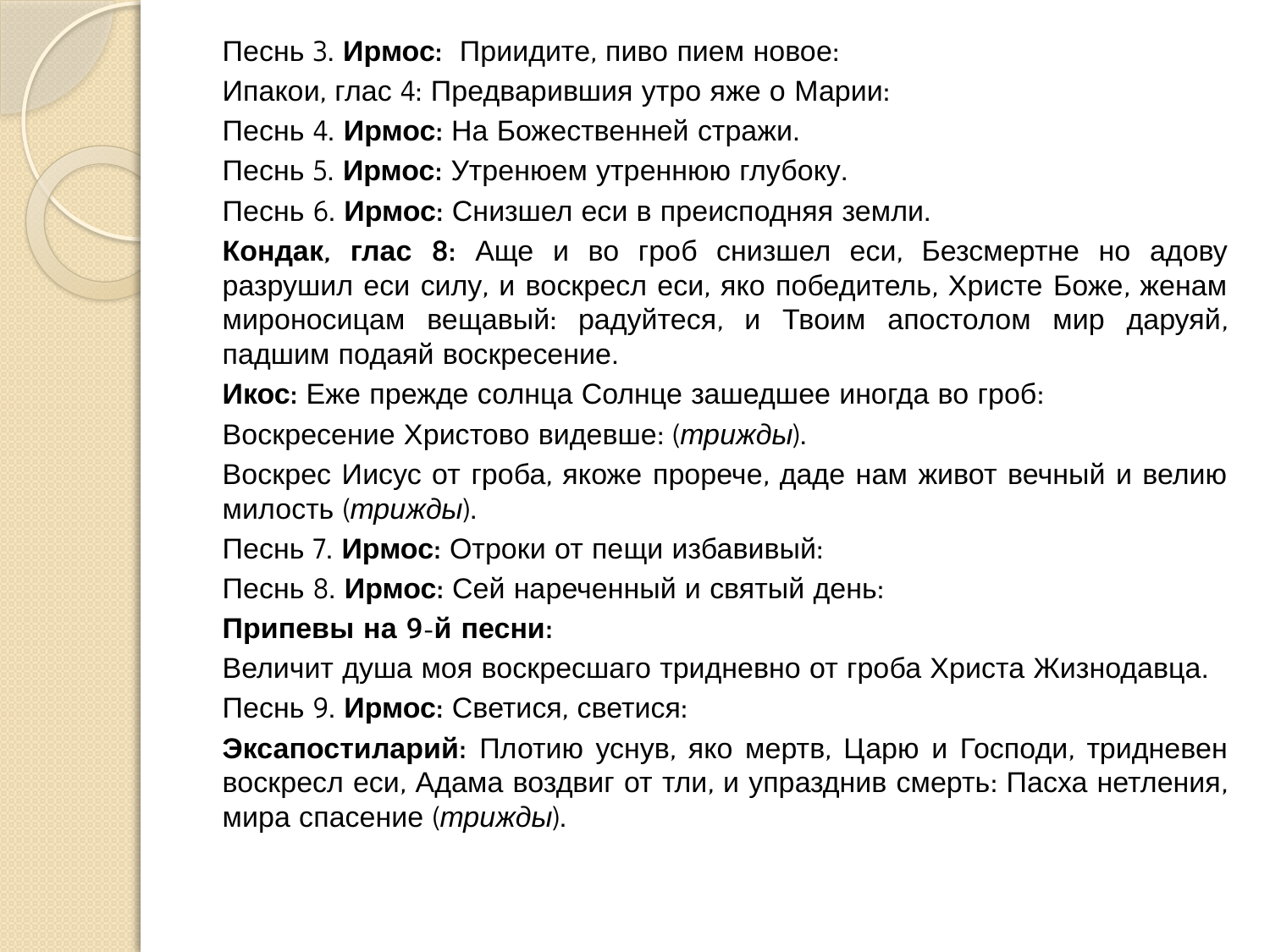

Песнь 3. Ирмос:  Приидите, пиво пием новое:
Ипакои, глас 4: Предварившия утро яже о Марии:
Песнь 4. Ирмос: На Божественней стражи.
Песнь 5. Ирмос: Утренюем утреннюю глубоку.
Песнь 6. Ирмос: Снизшел еси в преисподняя земли.
Кондак, глас 8: Аще и во гроб снизшел еси, Безсмертне но адову разрушил еси силу, и воскресл еси, яко победитель, Христе Боже, женам мироносицам вещавый: радуйтеся, и Твоим апостолом мир даруяй, падшим подаяй воскресение.
Икос: Еже прежде солнца Солнце зашедшее иногда во гроб:
Воскресение Христово видевше: (трижды).
Воскрес Иисус от гроба, якоже прорече, даде нам живот вечный и велию милость (трижды).
Песнь 7. Ирмос: Отроки от пещи избавивый:
Песнь 8. Ирмос: Сей нареченный и святый день:
Припевы на 9-й песни:
Величит душа моя воскресшаго тридневно от гроба Христа Жизнодавца.
Песнь 9. Ирмос: Светися, светися:
Эксапостиларий: Плотию уснув, яко мертв, Царю и Господи, тридневен воскресл еси, Адама воздвиг от тли, и упразднив смерть: Пасха нетления, мира спасение (трижды).